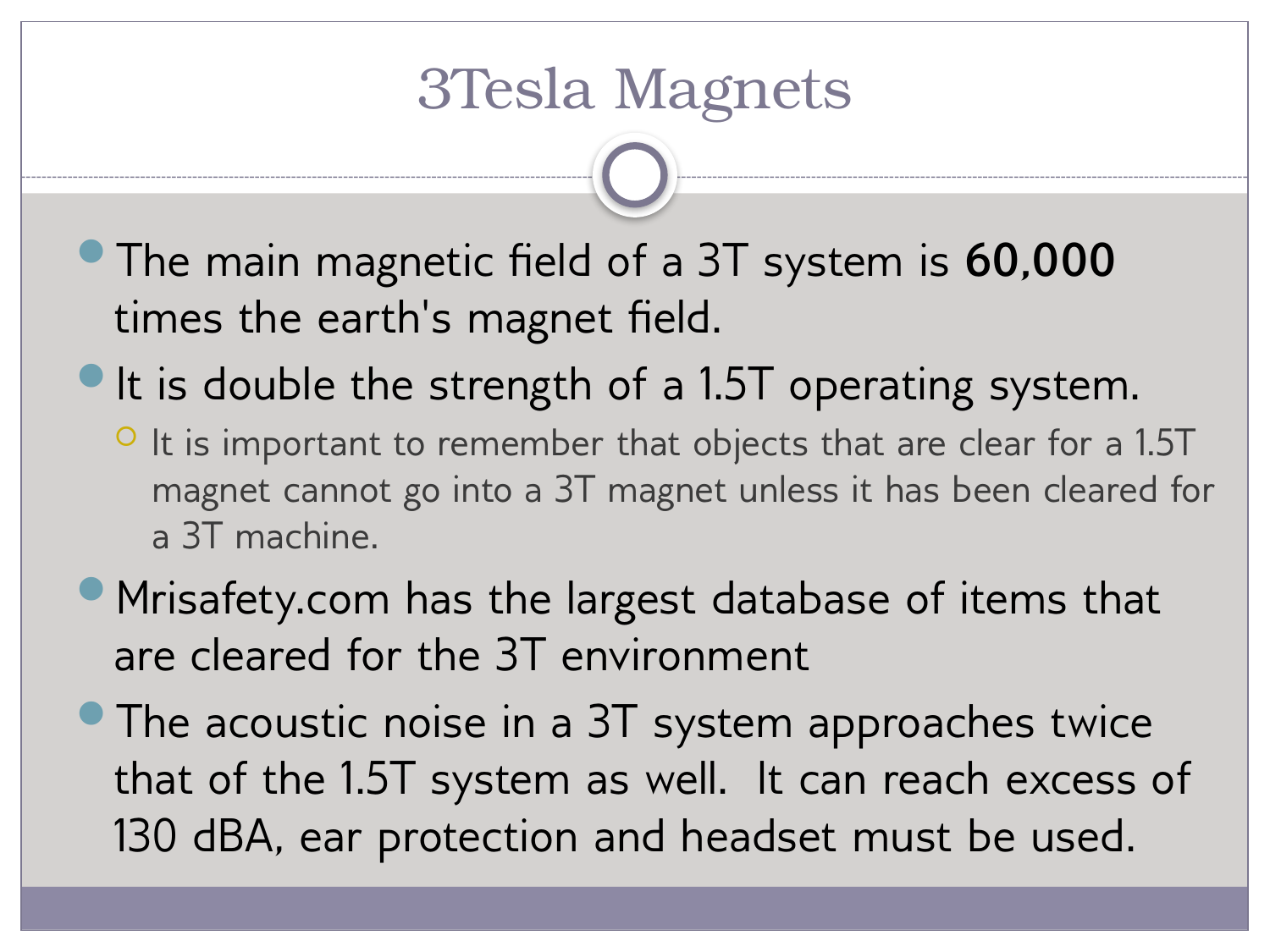

# 3Tesla Magnets
The main magnetic field of a 3T system is 60,000 times the earth's magnet field.
It is double the strength of a 1.5T operating system.
It is important to remember that objects that are clear for a 1.5T magnet cannot go into a 3T magnet unless it has been cleared for a 3T machine.
Mrisafety.com has the largest database of items that are cleared for the 3T environment
The acoustic noise in a 3T system approaches twice that of the 1.5T system as well.  It can reach excess of 130 dBA, ear protection and headset must be used.